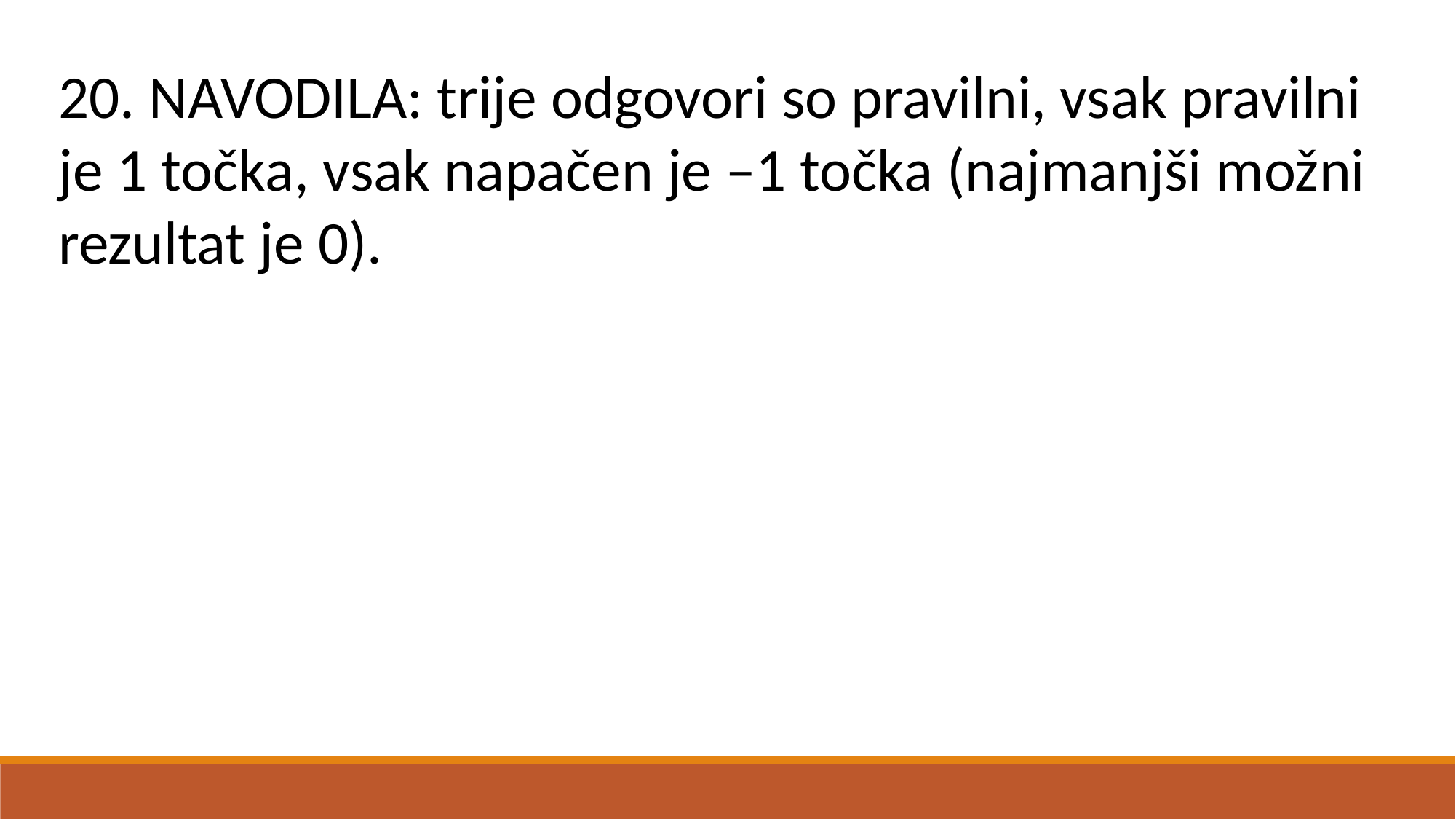

20. NAVODILA: trije odgovori so pravilni, vsak pravilni je 1 točka, vsak napačen je –1 točka (najmanjši možni rezultat je 0).